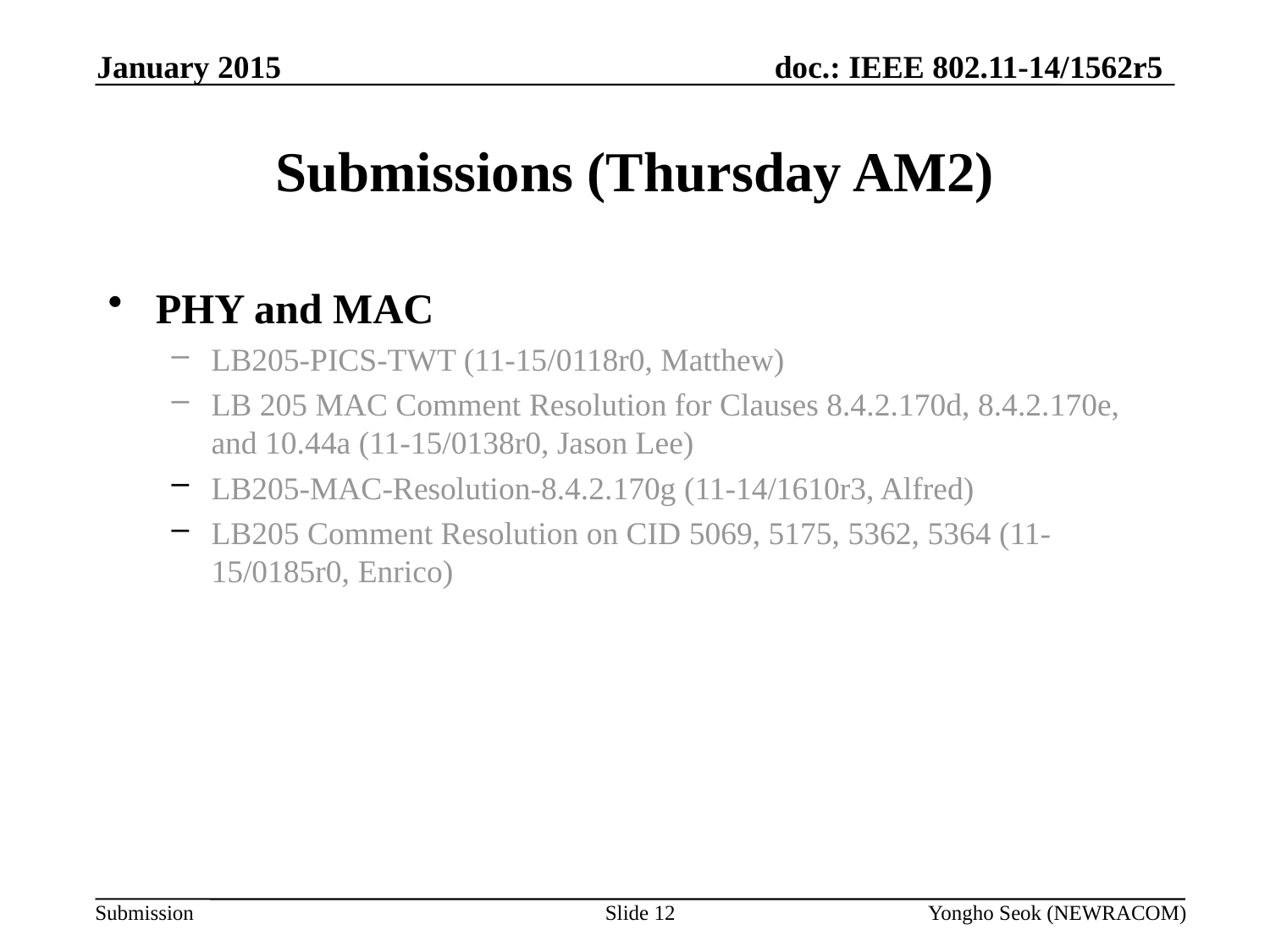

January 2015
# Submissions (Thursday AM2)
PHY and MAC
LB205-PICS-TWT (11-15/0118r0, Matthew)
LB 205 MAC Comment Resolution for Clauses 8.4.2.170d, 8.4.2.170e, and 10.44a (11-15/0138r0, Jason Lee)
LB205-MAC-Resolution-8.4.2.170g (11-14/1610r3, Alfred)
LB205 Comment Resolution on CID 5069, 5175, 5362, 5364 (11-15/0185r0, Enrico)

Slide 12
Yongho Seok (NEWRACOM)